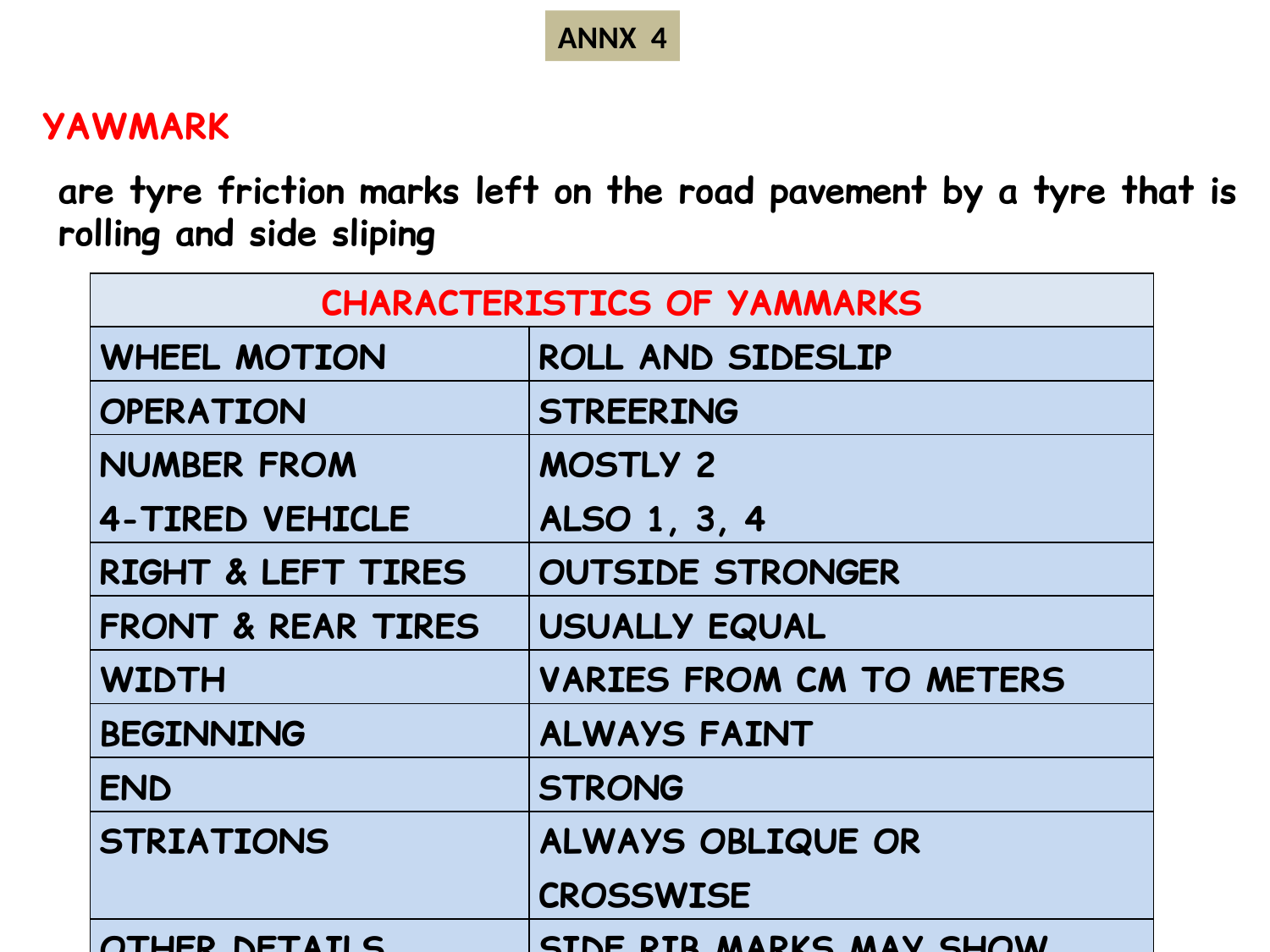

ANNX  4
YAWMARK

 are tyre friction marks left on the road pavement by a tyre that is
 rolling and side sliping
| CHARACTERISTICS OF YAMMARKS |  |
| --- | --- |
| WHEEL MOTION | ROLL AND SIDESLIP |
| OPERATION | STREERING |
| NUMBER FROM 4-TIRED VEHICLE | MOSTLY 2 ALSO 1, 3, 4 |
| RIGHT & LEFT TIRES | OUTSIDE STRONGER |
| FRONT & REAR TIRES | USUALLY EQUAL |
| WIDTH | VARIES FROM CM TO METERS |
| BEGINNING | ALWAYS FAINT |
| END | STRONG |
| STRIATIONS | ALWAYS OBLIQUE OR CROSSWISE |
| OTHER DETAILS | SIDE RIB MARKS MAY SHOW |
| LENGTH | 3 TO 60 M |